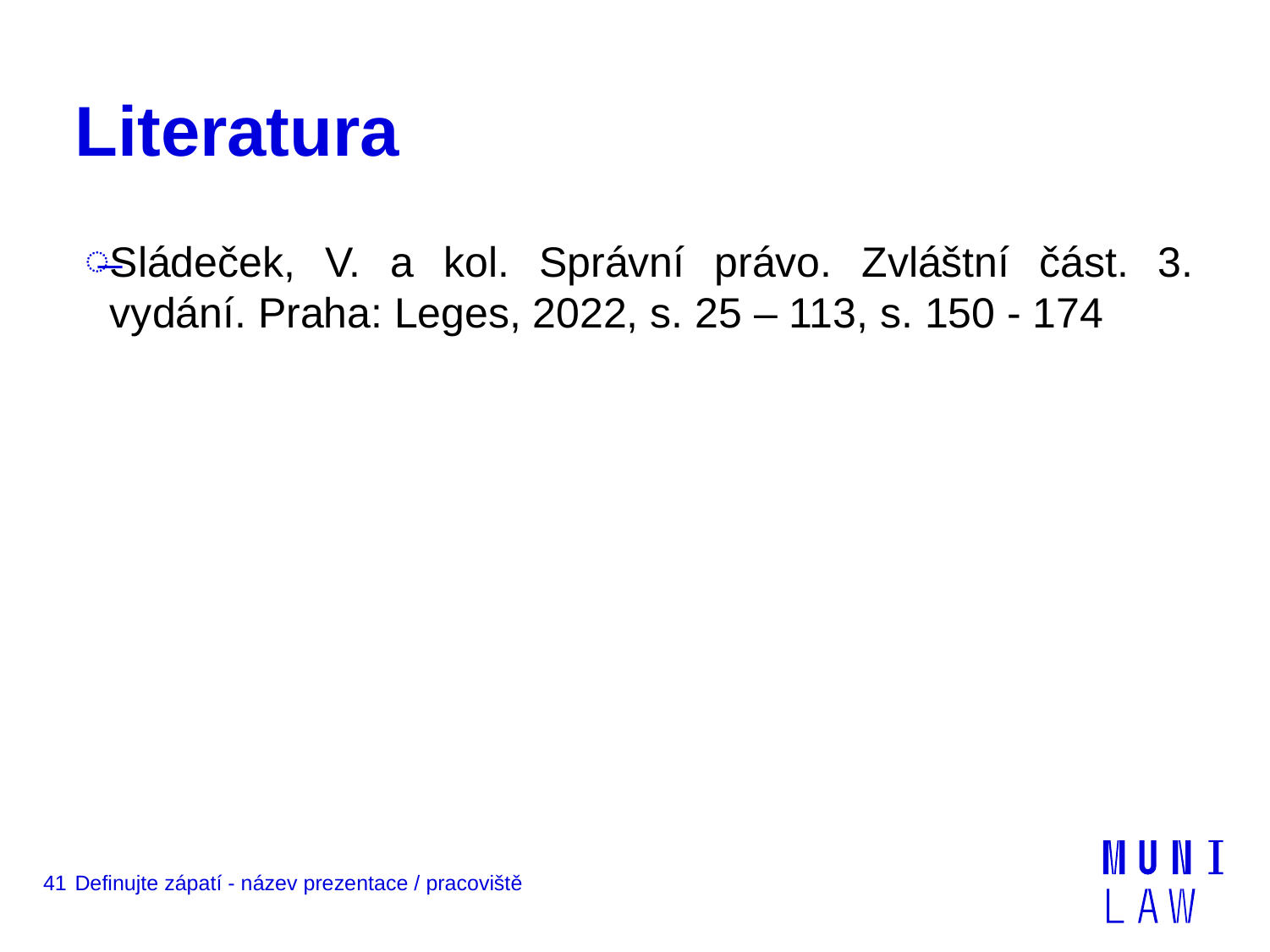

# Literatura
Sládeček, V. a kol. Správní právo. Zvláštní část. 3. vydání. Praha: Leges, 2022, s. 25 – 113, s. 150 - 174
41
Definujte zápatí - název prezentace / pracoviště